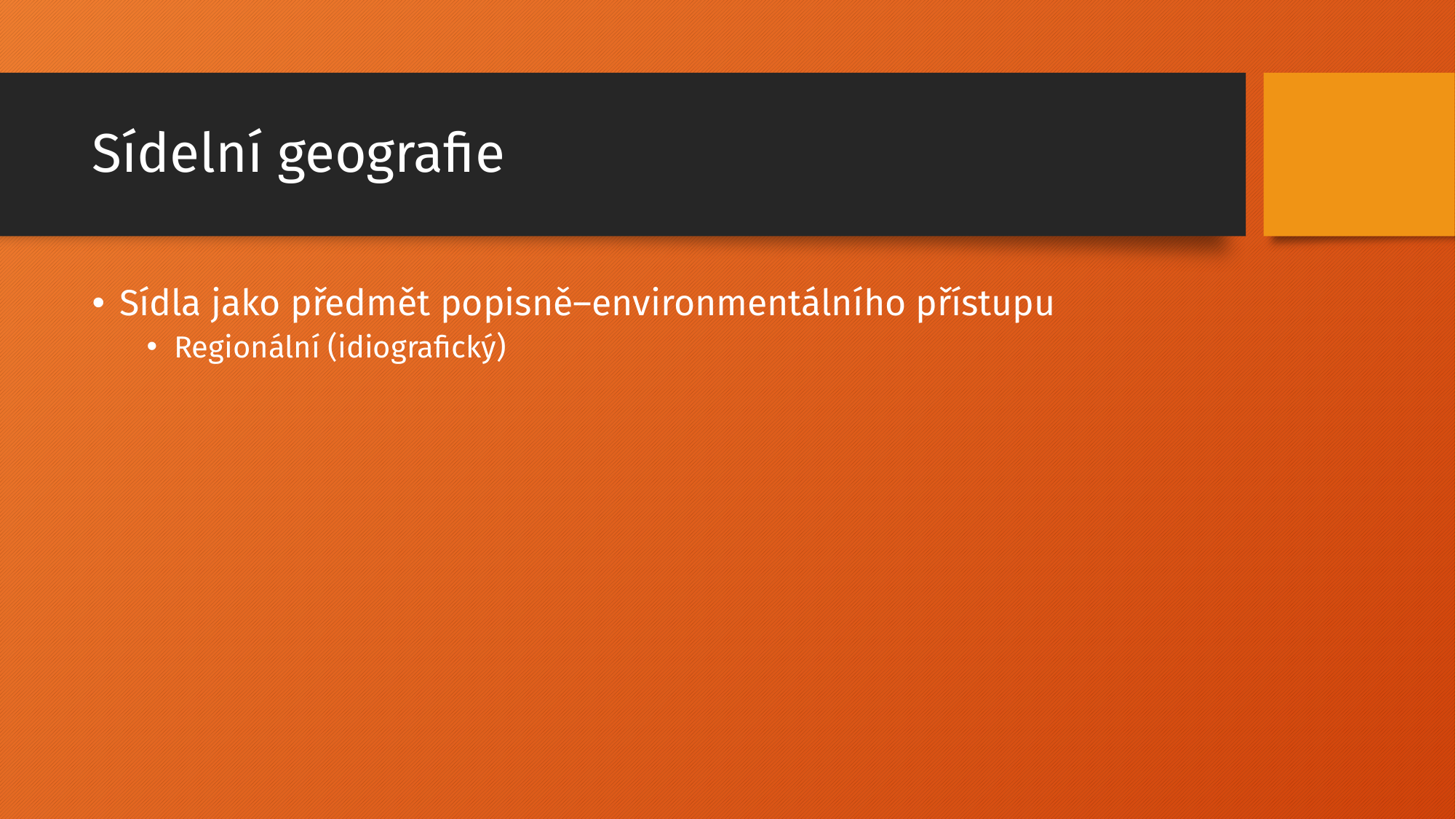

# Sídelní geografie
Sídla jako předmět popisně–environmentálního přístupu
Regionální (idiografický)